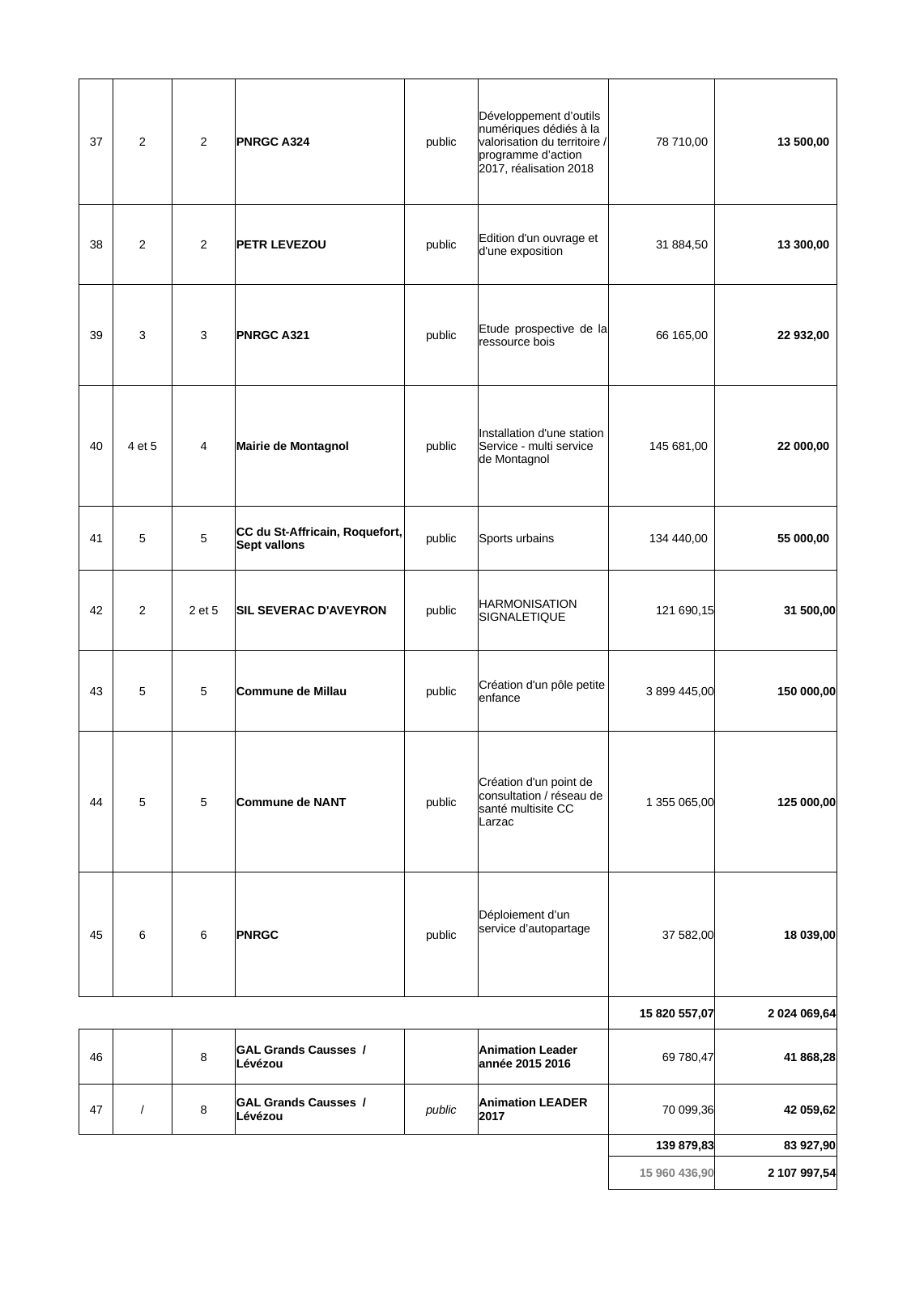

| 37 | 2 | 2 | PNRGC A324 | public | Développement d’outils numériques dédiés à la valorisation du territoire / programme d’action 2017, réalisation 2018 | 78 710,00 | 13 500,00 |
| --- | --- | --- | --- | --- | --- | --- | --- |
| 38 | 2 | 2 | PETR LEVEZOU | public | Edition d'un ouvrage et d'une exposition | 31 884,50 | 13 300,00 |
| 39 | 3 | 3 | PNRGC A321 | public | Etude prospective de la ressource bois | 66 165,00 | 22 932,00 |
| 40 | 4 et 5 | 4 | Mairie de Montagnol | public | Installation d'une station Service - multi service de Montagnol | 145 681,00 | 22 000,00 |
| 41 | 5 | 5 | CC du St-Affricain, Roquefort, Sept vallons | public | Sports urbains | 134 440,00 | 55 000,00 |
| 42 | 2 | 2 et 5 | SIL SEVERAC D'AVEYRON | public | HARMONISATION SIGNALETIQUE | 121 690,15 | 31 500,00 |
| 43 | 5 | 5 | Commune de Millau | public | Création d'un pôle petite enfance | 3 899 445,00 | 150 000,00 |
| 44 | 5 | 5 | Commune de NANT | public | Création d'un point de consultation / réseau de santé multisite CC Larzac | 1 355 065,00 | 125 000,00 |
| 45 | 6 | 6 | PNRGC | public | Déploiement d’un service d’autopartage | 37 582,00 | 18 039,00 |
|  |  |  |  |  |  | 15 820 557,07 | 2 024 069,64 |
| 46 |  | 8 | GAL Grands Causses / Lévézou |  | Animation Leader année 2015 2016 | 69 780,47 | 41 868,28 |
| 47 | / | 8 | GAL Grands Causses / Lévézou | public | Animation LEADER 2017 | 70 099,36 | 42 059,62 |
|  |  |  |  |  |  | 139 879,83 | 83 927,90 |
|  |  |  |  |  |  | 15 960 436,90 | 2 107 997,54 |